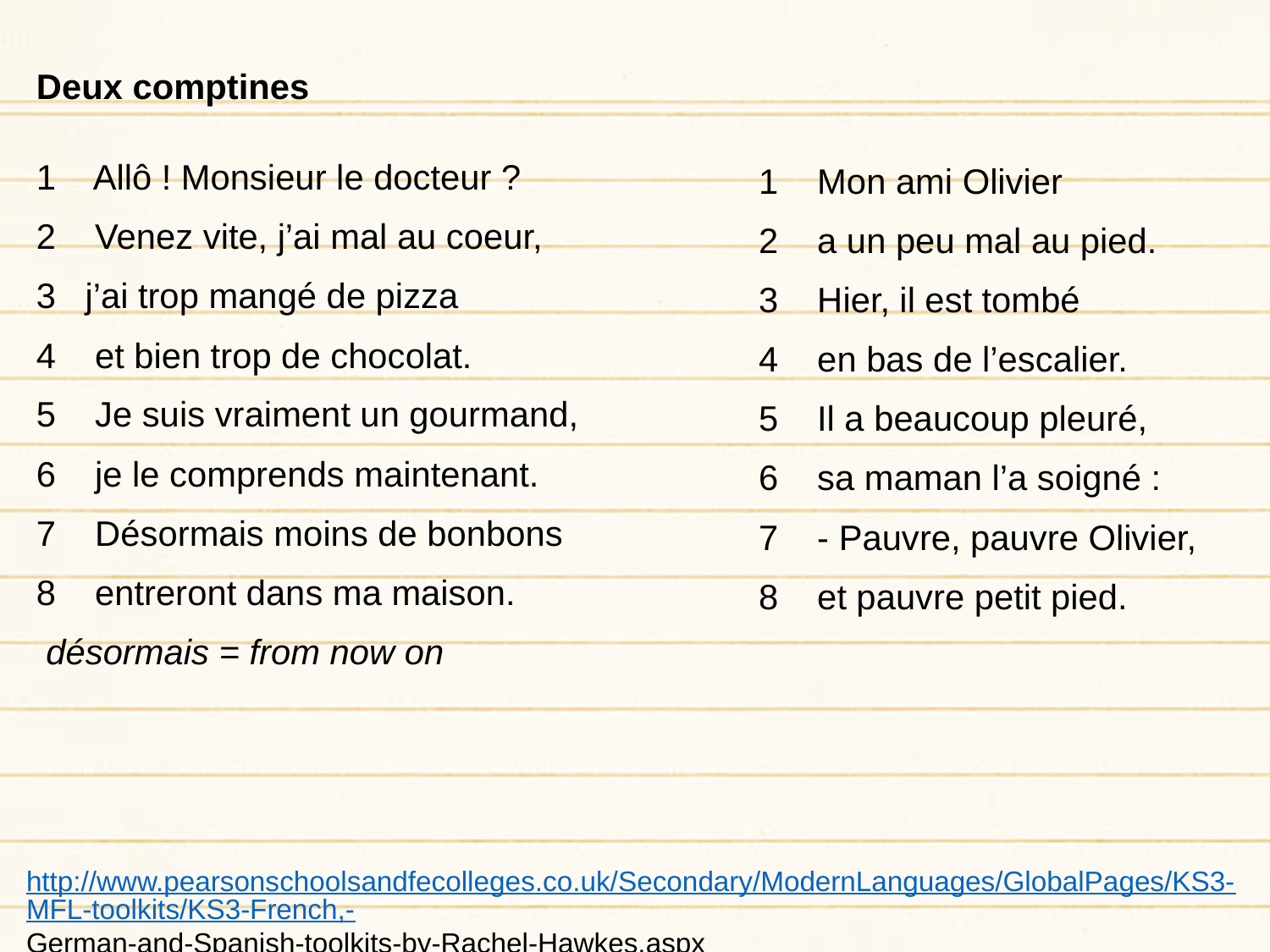

Deux comptines
1    Allô ! Monsieur le docteur ?
2    Venez vite, j’ai mal au coeur,
3   j’ai trop mangé de pizza
4    et bien trop de chocolat.
5    Je suis vraiment un gourmand,
6    je le comprends maintenant.
7    Désormais moins de bonbons
8    entreront dans ma maison.
 désormais = from now on

1    Mon ami Olivier
2    a un peu mal au pied.
3    Hier, il est tombé
4    en bas de l’escalier.
5    Il a beaucoup pleuré,
6    sa maman l’a soigné :
7    - Pauvre, pauvre Olivier,
8    et pauvre petit pied.
http://www.pearsonschoolsandfecolleges.co.uk/Secondary/ModernLanguages/GlobalPages/KS3-MFL-toolkits/KS3-French,-German-and-Spanish-toolkits-by-Rachel-Hawkes.aspx